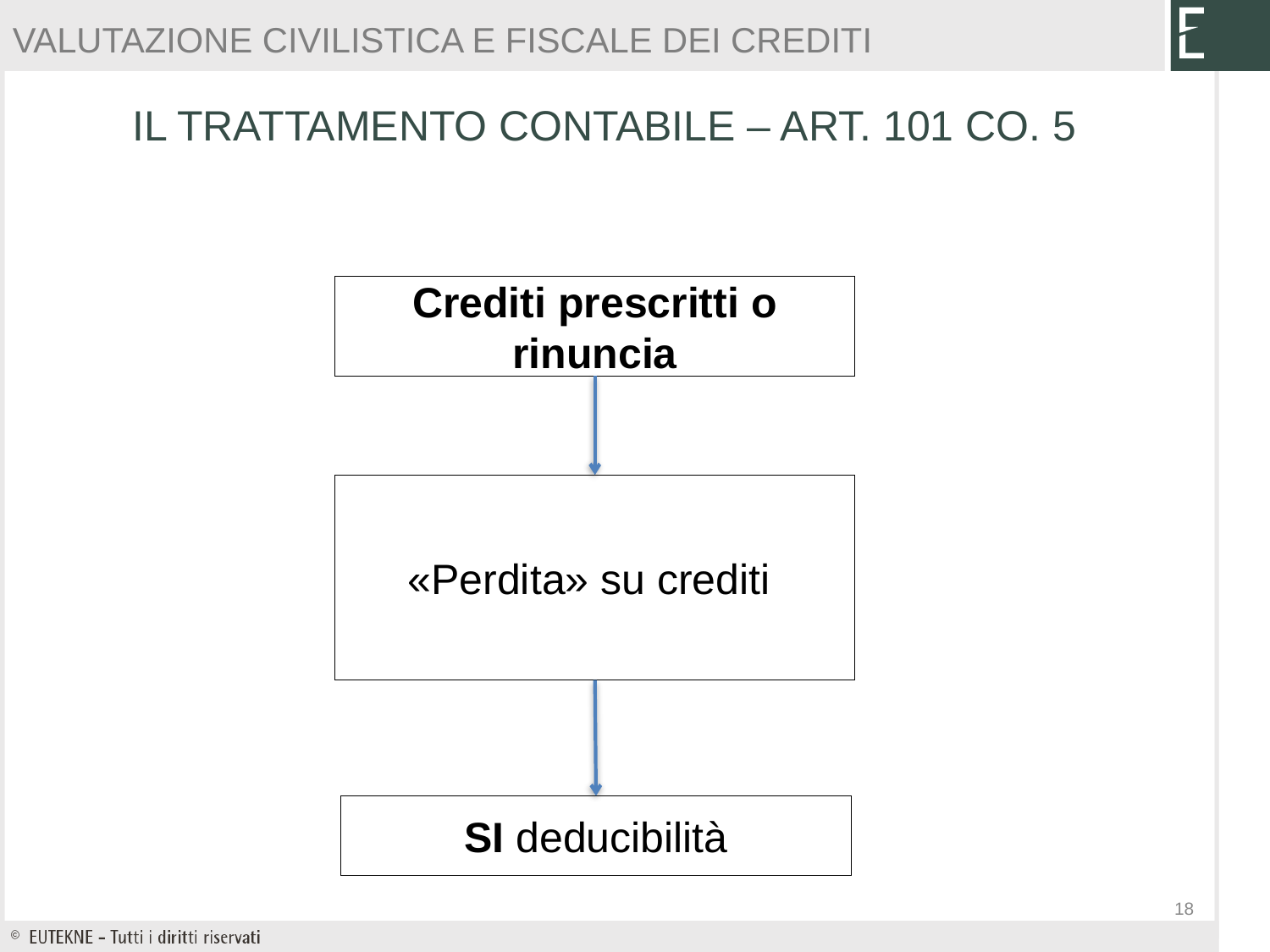

VALUTAZIONE CIVILISTICA E FISCALE DEI CREDITI
IL TRATTAMENTO CONTABILE – ART. 101 CO. 5
Crediti prescritti o rinuncia
«Perdita» su crediti
SI deducibilità
18